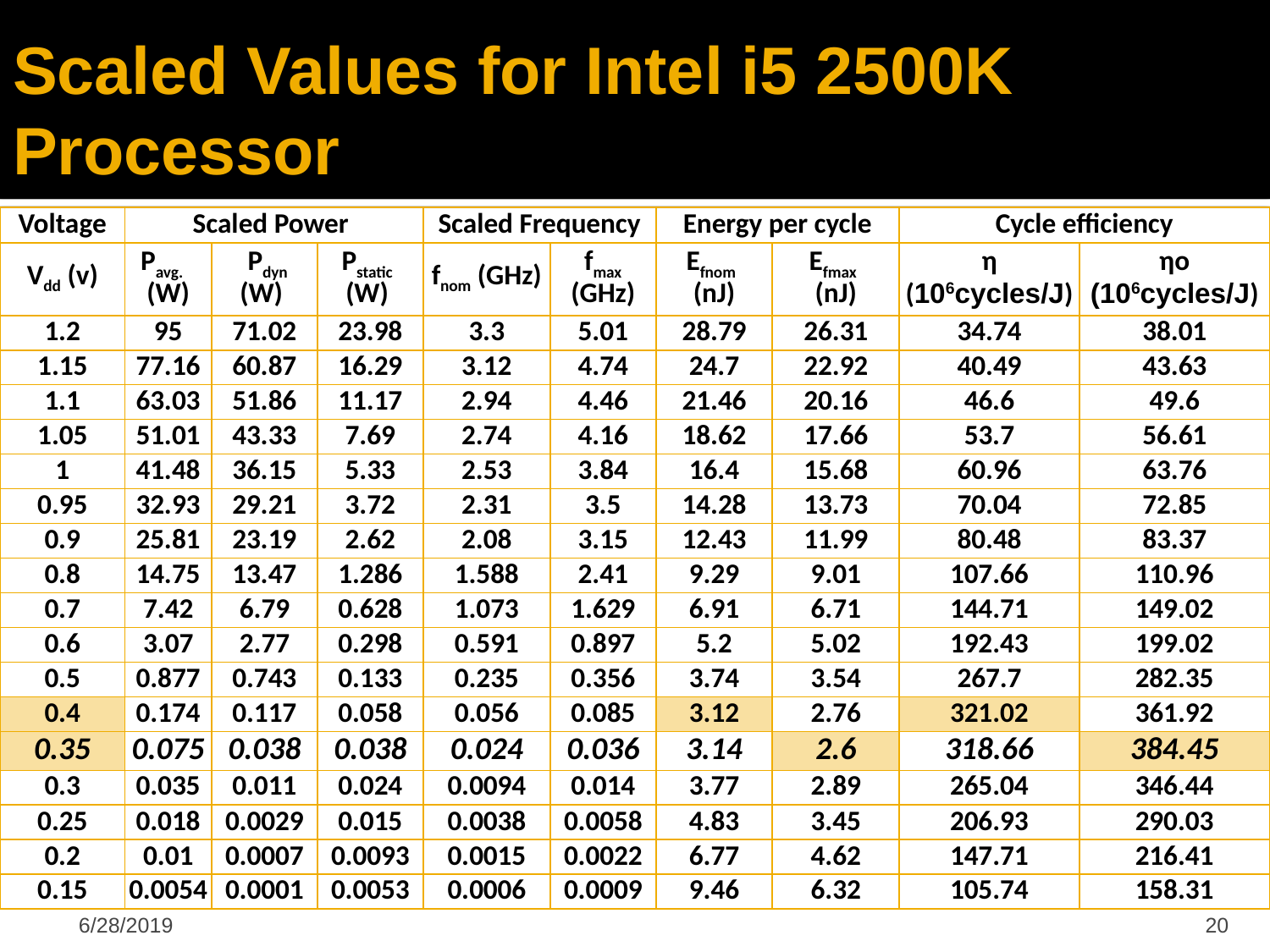

# Scaled Values for Intel i5 2500K Processor
| Voltage | Scaled Power |  |  | Scaled Frequency |  | Energy per cycle |  | Cycle efficiency |  |
| --- | --- | --- | --- | --- | --- | --- | --- | --- | --- |
| Vdd (v) | Pavg. (W) | Pdyn (W) | Pstatic (W) | fnom (GHz) | fmax (GHz) | Efnom (nJ) | Efmax (nJ) | η (106cycles/J) | ηo (106cycles/J) |
| 1.2 | 95 | 71.02 | 23.98 | 3.3 | 5.01 | 28.79 | 26.31 | 34.74 | 38.01 |
| 1.15 | 77.16 | 60.87 | 16.29 | 3.12 | 4.74 | 24.7 | 22.92 | 40.49 | 43.63 |
| 1.1 | 63.03 | 51.86 | 11.17 | 2.94 | 4.46 | 21.46 | 20.16 | 46.6 | 49.6 |
| 1.05 | 51.01 | 43.33 | 7.69 | 2.74 | 4.16 | 18.62 | 17.66 | 53.7 | 56.61 |
| 1 | 41.48 | 36.15 | 5.33 | 2.53 | 3.84 | 16.4 | 15.68 | 60.96 | 63.76 |
| 0.95 | 32.93 | 29.21 | 3.72 | 2.31 | 3.5 | 14.28 | 13.73 | 70.04 | 72.85 |
| 0.9 | 25.81 | 23.19 | 2.62 | 2.08 | 3.15 | 12.43 | 11.99 | 80.48 | 83.37 |
| 0.8 | 14.75 | 13.47 | 1.286 | 1.588 | 2.41 | 9.29 | 9.01 | 107.66 | 110.96 |
| 0.7 | 7.42 | 6.79 | 0.628 | 1.073 | 1.629 | 6.91 | 6.71 | 144.71 | 149.02 |
| 0.6 | 3.07 | 2.77 | 0.298 | 0.591 | 0.897 | 5.2 | 5.02 | 192.43 | 199.02 |
| 0.5 | 0.877 | 0.743 | 0.133 | 0.235 | 0.356 | 3.74 | 3.54 | 267.7 | 282.35 |
| 0.4 | 0.174 | 0.117 | 0.058 | 0.056 | 0.085 | 3.12 | 2.76 | 321.02 | 361.92 |
| 0.35 | 0.075 | 0.038 | 0.038 | 0.024 | 0.036 | 3.14 | 2.6 | 318.66 | 384.45 |
| 0.3 | 0.035 | 0.011 | 0.024 | 0.0094 | 0.014 | 3.77 | 2.89 | 265.04 | 346.44 |
| 0.25 | 0.018 | 0.0029 | 0.015 | 0.0038 | 0.0058 | 4.83 | 3.45 | 206.93 | 290.03 |
| 0.2 | 0.01 | 0.0007 | 0.0093 | 0.0015 | 0.0022 | 6.77 | 4.62 | 147.71 | 216.41 |
| 0.15 | 0.0054 | 0.0001 | 0.0053 | 0.0006 | 0.0009 | 9.46 | 6.32 | 105.74 | 158.31 |
6/28/2019
20